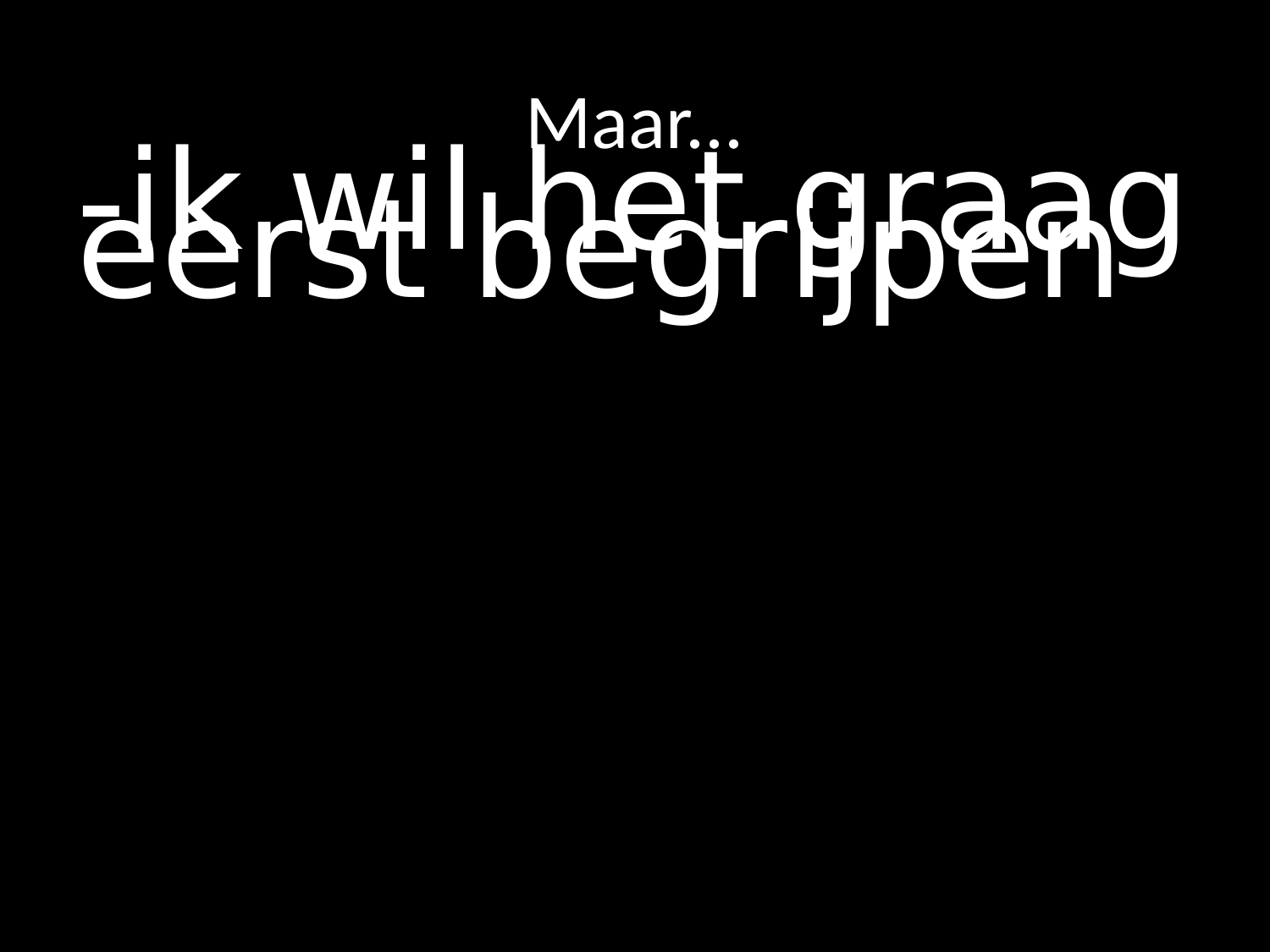

# Maar...
-ik wil het graag eerst begrijpen